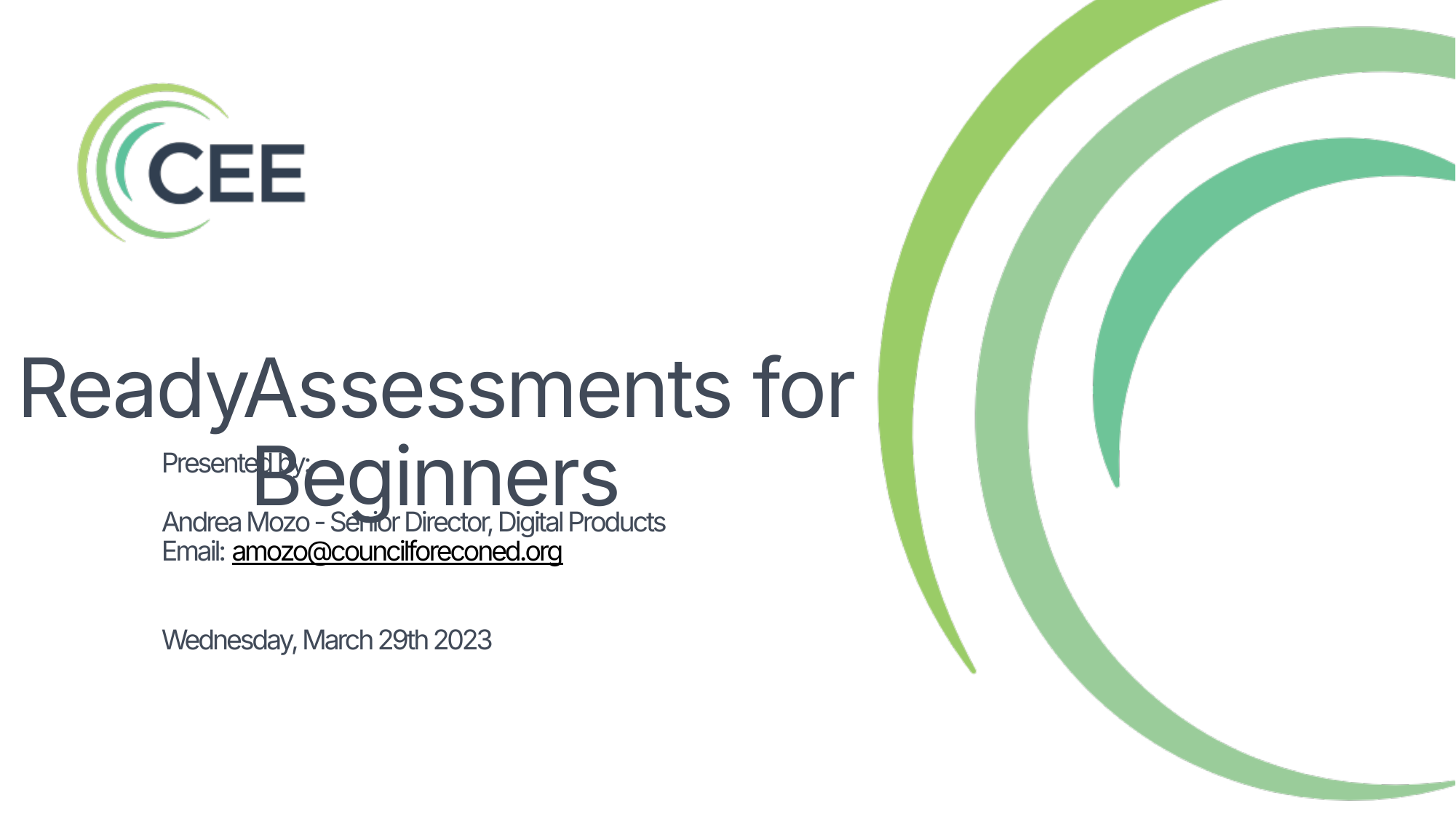

ReadyAssessments for Beginners

# Presented by: Andrea Mozo - Senior Director, Digital Products Email: amozo@councilforeconed.org Wednesday, March 29th 2023